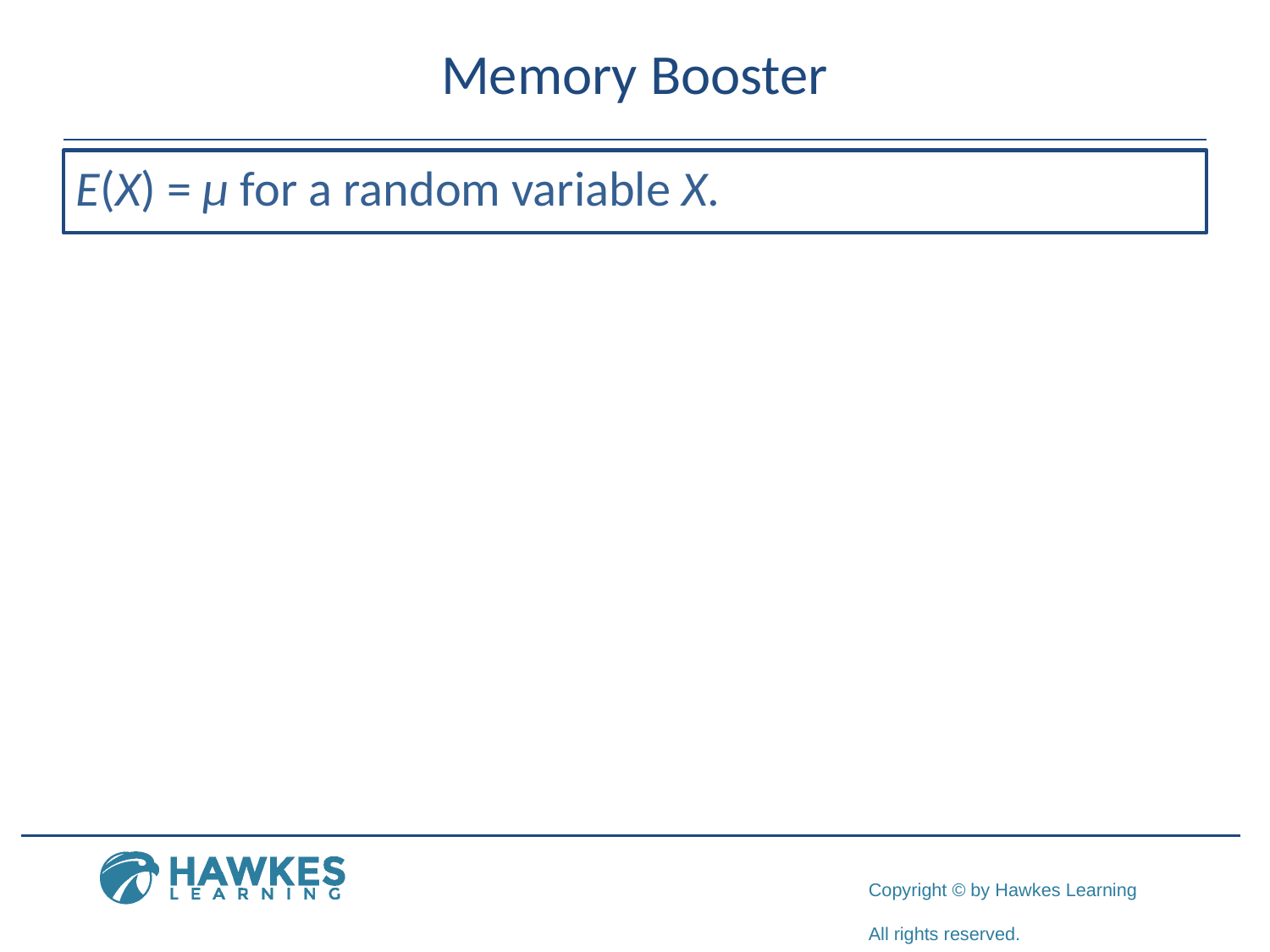

# Memory Booster
E(X) = µ for a random variable X.